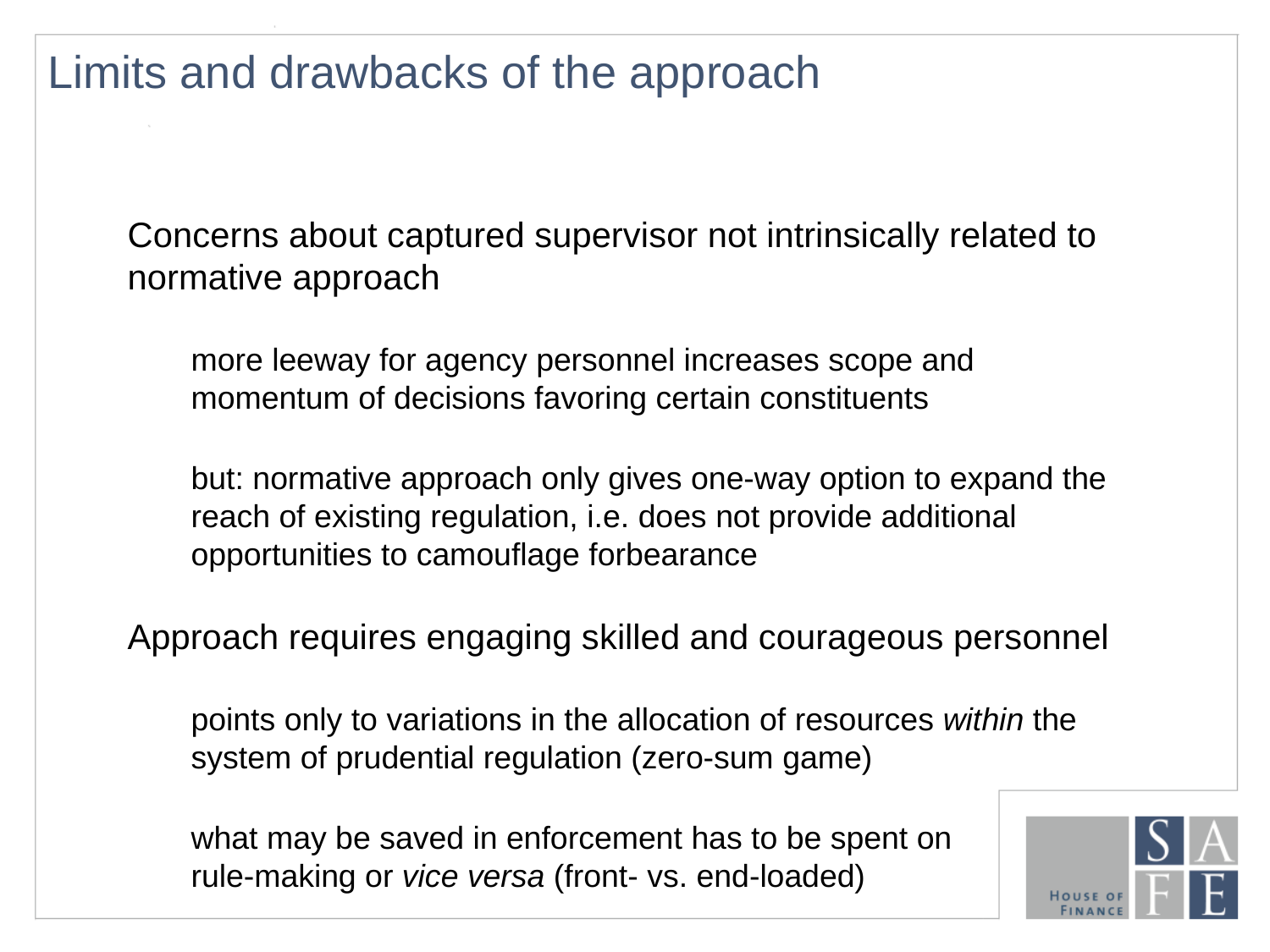

# Limits and drawbacks of the approach
Concerns about captured supervisor not intrinsically related to normative approach
more leeway for agency personnel increases scope and momentum of decisions favoring certain constituents
but: normative approach only gives one-way option to expand the reach of existing regulation, i.e. does not provide additional opportunities to camouflage forbearance
Approach requires engaging skilled and courageous personnel
points only to variations in the allocation of resources within the system of prudential regulation (zero-sum game)
what may be saved in enforcement has to be spent on
rule-making or vice versa (front- vs. end-loaded)